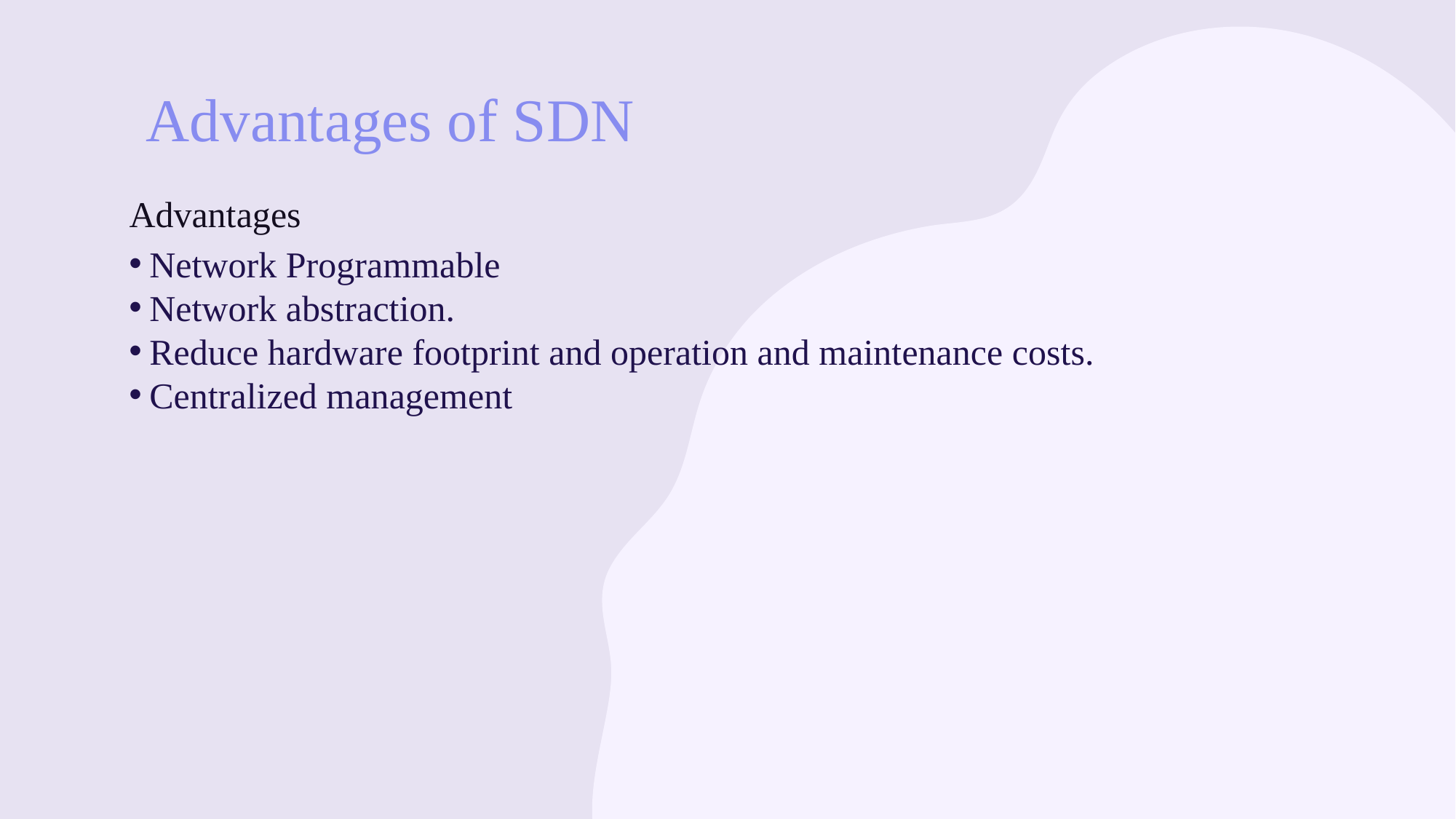

# Advantages of SDN
Advantages
Network Programmable
Network abstraction.
Reduce hardware footprint and operation and maintenance costs.
Centralized management